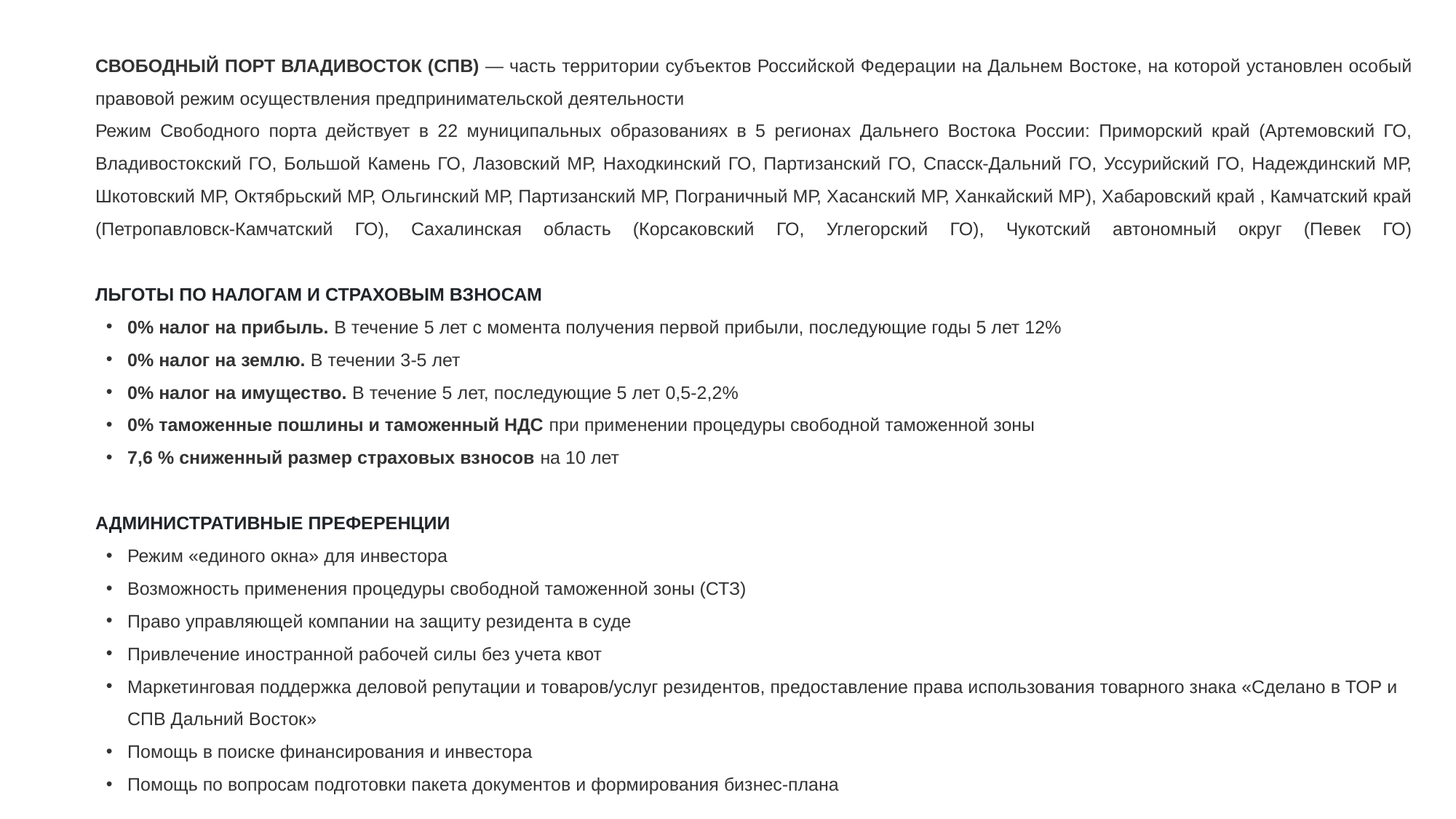

СВОБОДНЫЙ ПОРТ ВЛАДИВОСТОК (СПВ) — часть территории субъектов Российской Федерации на Дальнем Востоке, на которой установлен особый правовой режим осуществления предпринимательской деятельности
Режим Свободного порта действует в 22 муниципальных образованиях в 5 регионах Дальнего Востока России: Приморский край (Артемовский ГО, Владивостокский ГО, Большой Камень ГО, Лазовский МР, Находкинский ГО, Партизанский ГО, Спасск-Дальний ГО, Уссурийский ГО, Надеждинский МР, Шкотовский МР, Октябрьский МР, Ольгинский МР, Партизанский МР, Пограничный МР, Хасанский МР, Ханкайский МР), Хабаровский край , Камчатский край (Петропавловск-Камчатский ГО), Сахалинская область (Корсаковский ГО, Углегорский ГО), Чукотский автономный округ (Певек ГО)
ЛЬГОТЫ ПО НАЛОГАМ И СТРАХОВЫМ ВЗНОСАМ
0% налог на прибыль. В течение 5 лет с момента получения первой прибыли, последующие годы 5 лет 12%
0% налог на землю. В течении 3-5 лет
0% налог на имущество. В течение 5 лет, последующие 5 лет 0,5-2,2%
0% таможенные пошлины и таможенный НДС при применении процедуры свободной таможенной зоны
7,6 % сниженный размер страховых взносов на 10 лет

АДМИНИСТРАТИВНЫЕ ПРЕФЕРЕНЦИИ
Режим «единого окна» для инвестора
Возможность применения процедуры свободной таможенной зоны (СТЗ)
Право управляющей компании на защиту резидента в суде
Привлечение иностранной рабочей силы без учета квот
Маркетинговая поддержка деловой репутации и товаров/услуг резидентов, предоставление права использования товарного знака «Сделано в ТОР и СПВ Дальний Восток»
Помощь в поиске финансирования и инвестора
Помощь по вопросам подготовки пакета документов и формирования бизнес-плана